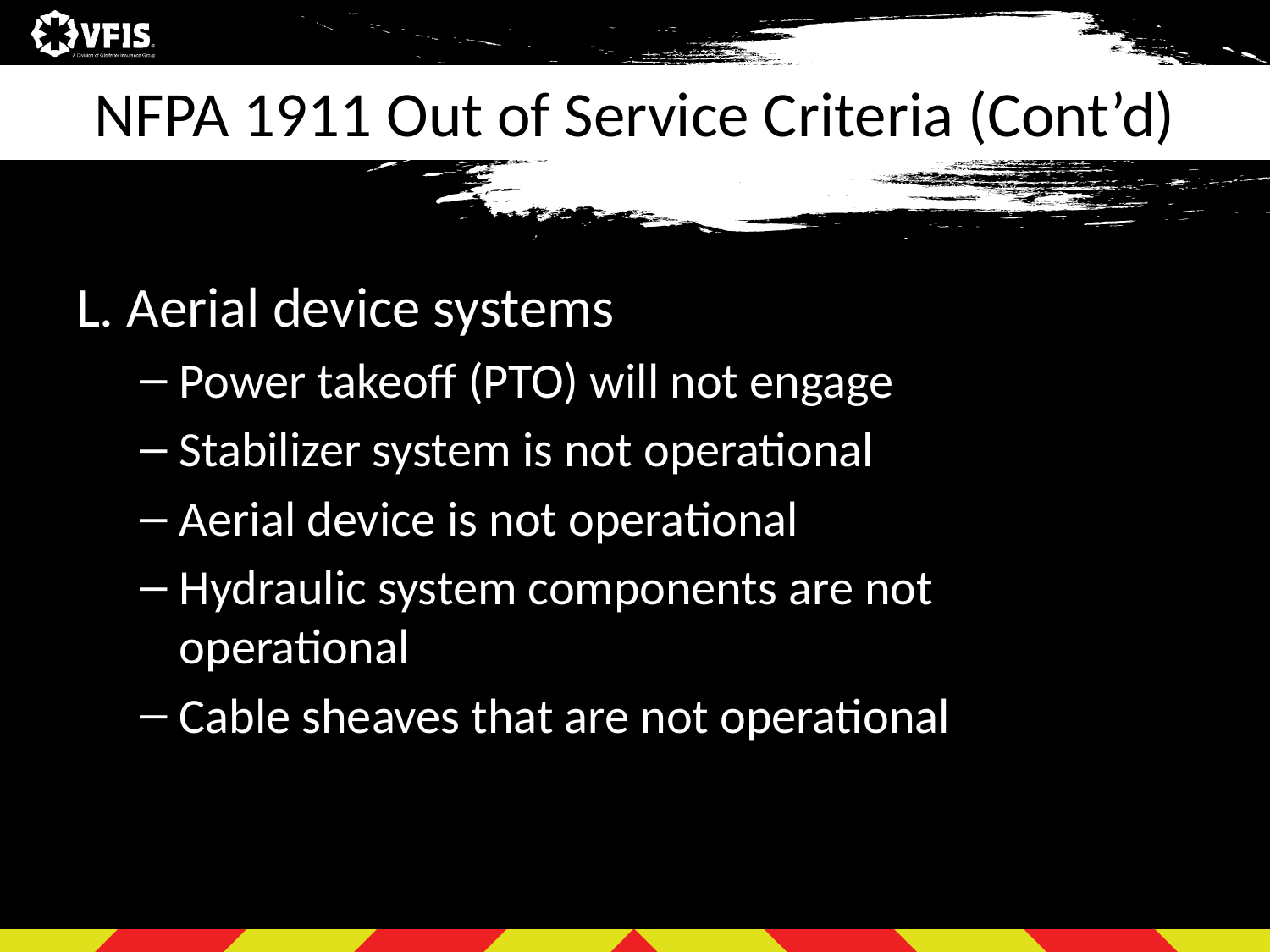

# NFPA 1911 Out of Service Criteria (Cont’d)
L. Aerial device systems
Power takeoff (PTO) will not engage
Stabilizer system is not operational
Aerial device is not operational
Hydraulic system components are not 	operational
Cable sheaves that are not operational